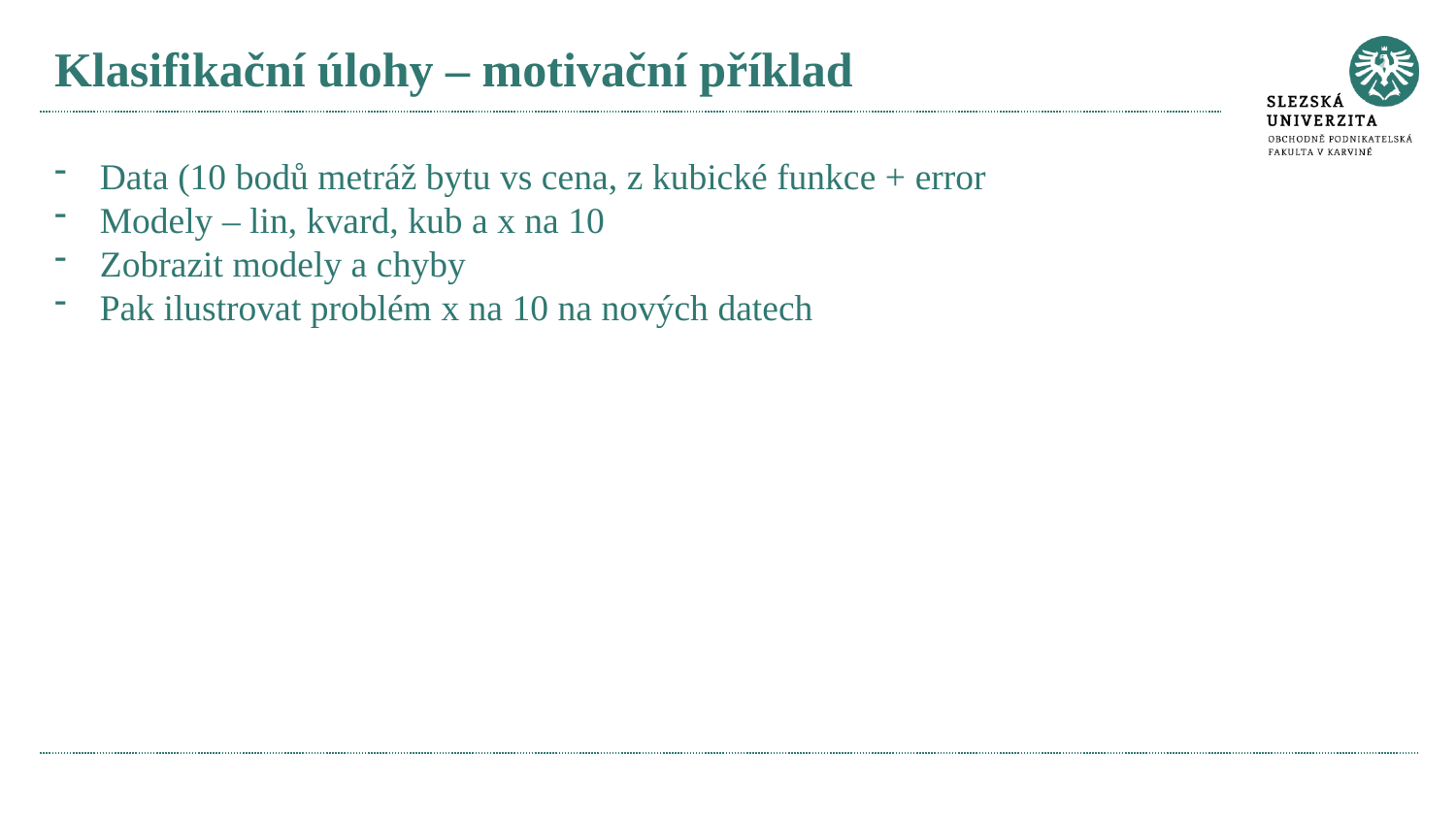

# Klasifikační úlohy – motivační příklad
Data (10 bodů metráž bytu vs cena, z kubické funkce + error
Modely – lin, kvard, kub a x na 10
Zobrazit modely a chyby
Pak ilustrovat problém x na 10 na nových datech